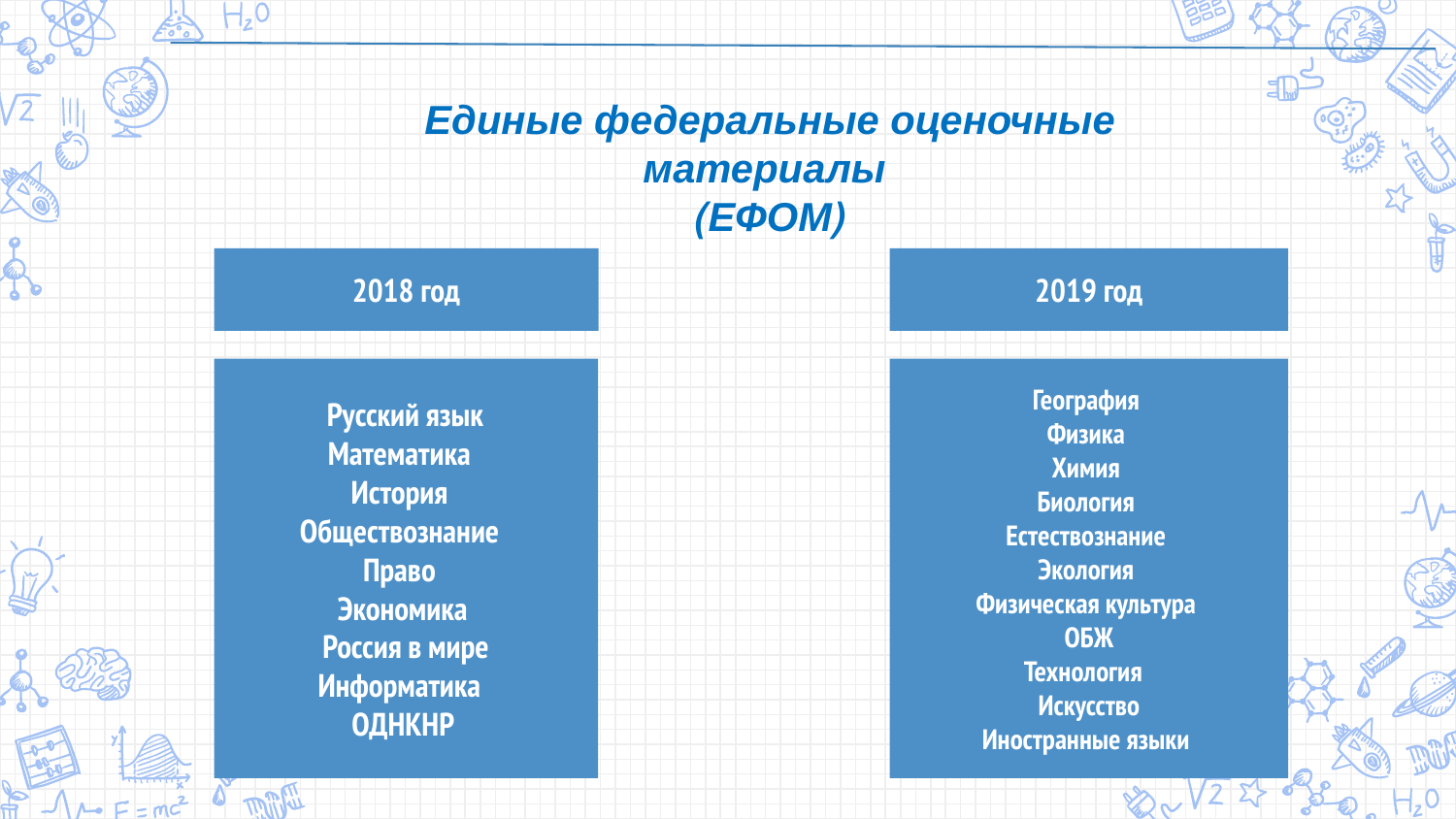

Единые федеральные оценочные материалы
(ЕФОМ)
2018 год
2019 год
 Русский язык
Математика
История
Обществознание
Право
Экономика
 Россия в мире
Информатика
ОДНКНР
География
Физика
Химия
Биология
Естествознание
Экология
Физическая культура
 ОБЖ
Технология
 Искусство
Иностранные языки